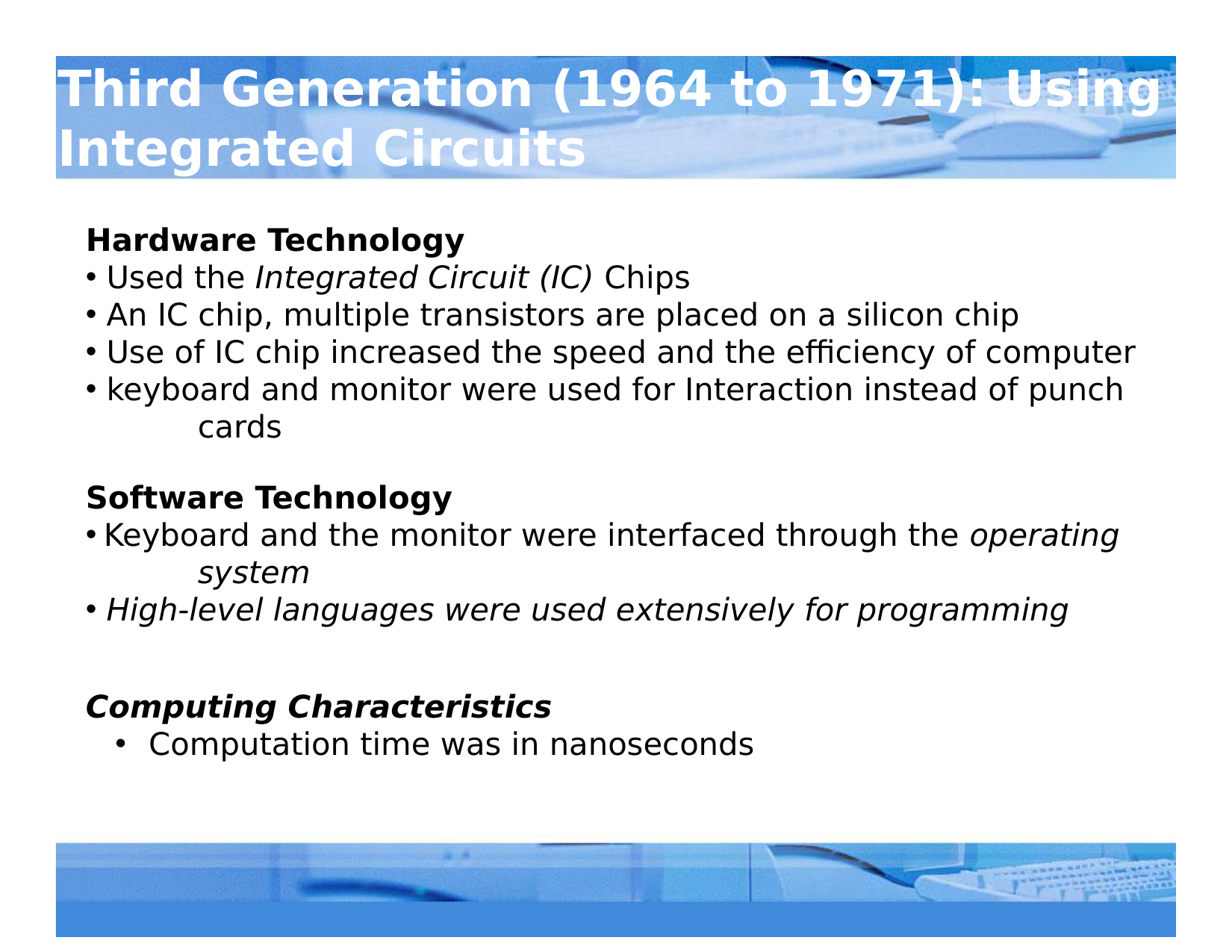

# Third Generation (1964 to 1971): Using Integrated Circuits
Hardware Technology
 Used the Integrated Circuit (IC) Chips
 An IC chip, multiple transistors are placed on a silicon chip
 Use of IC chip increased the speed and the efficiency of computer
 keyboard and monitor were used for Interaction instead of punch   	cards

Software Technology
 Keyboard and the monitor were interfaced through the operating 	system
 High-level languages were used extensively for programming

Computing Characteristics
 Computation time was in nanoseconds